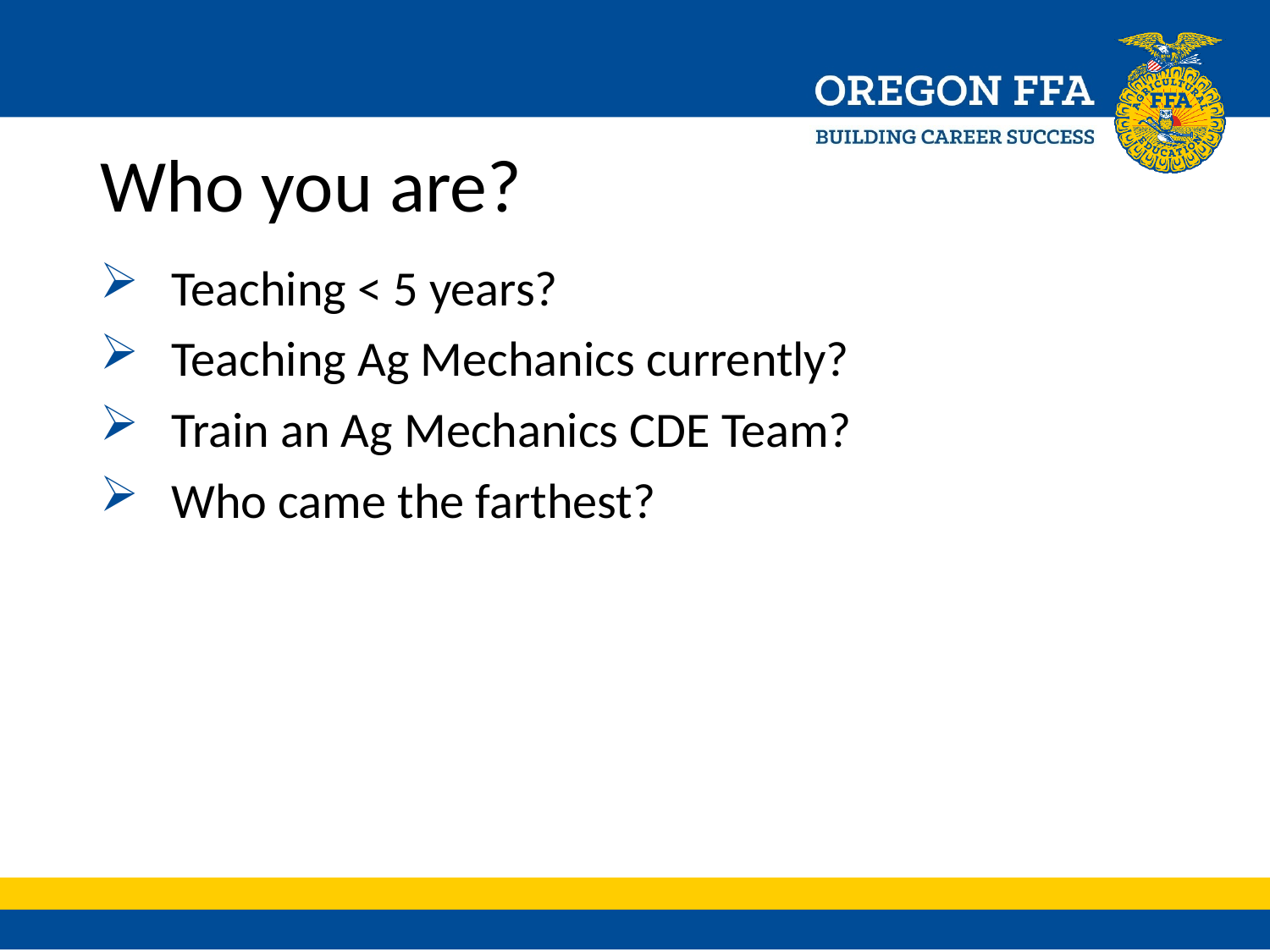

# Who you are?
Teaching < 5 years?
Teaching Ag Mechanics currently?
Train an Ag Mechanics CDE Team?
Who came the farthest?